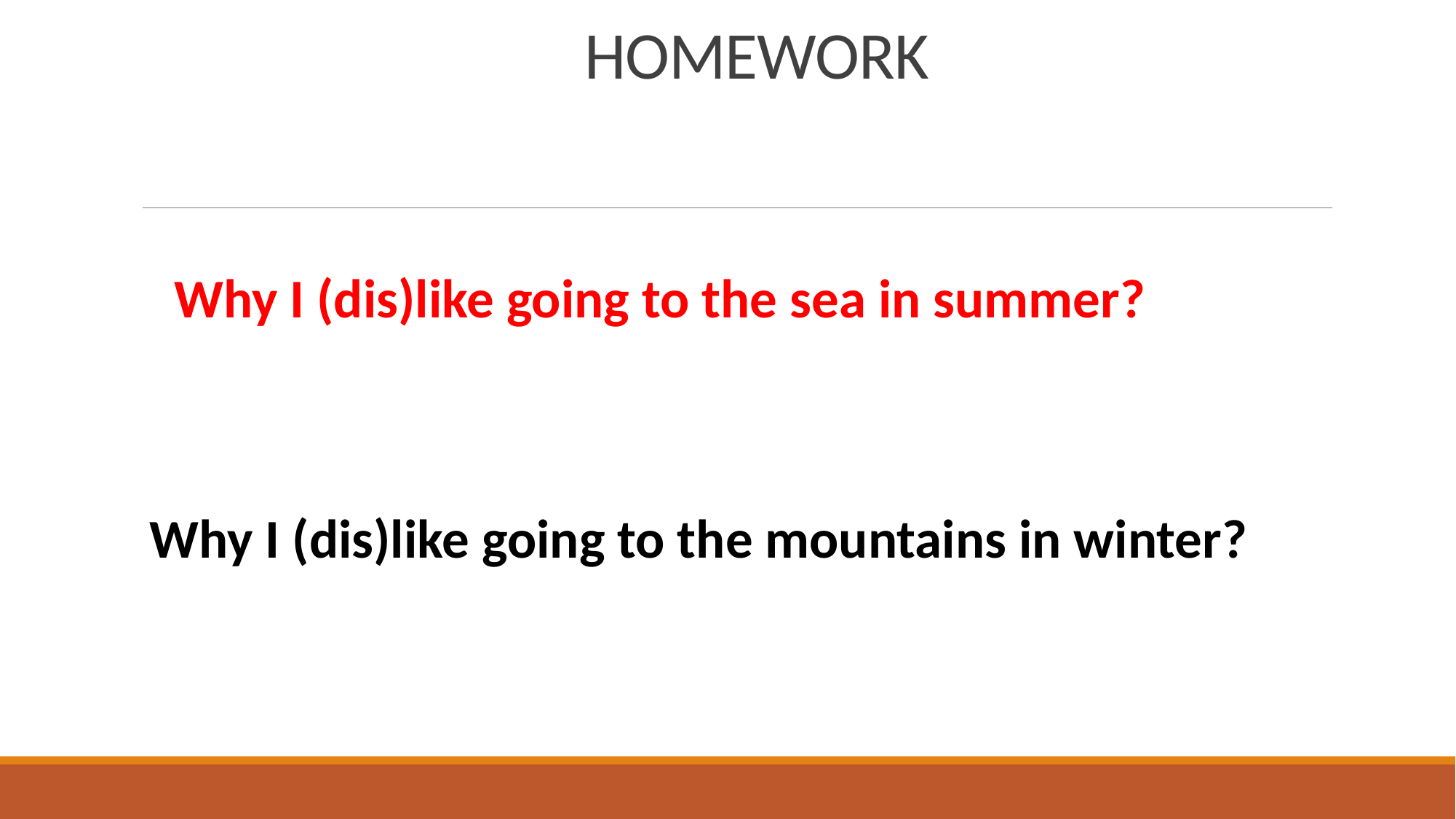

# HOMEWORK

      Why I (dis)like going to the sea in summer?

    Why I (dis)like going to the mountains in winter?